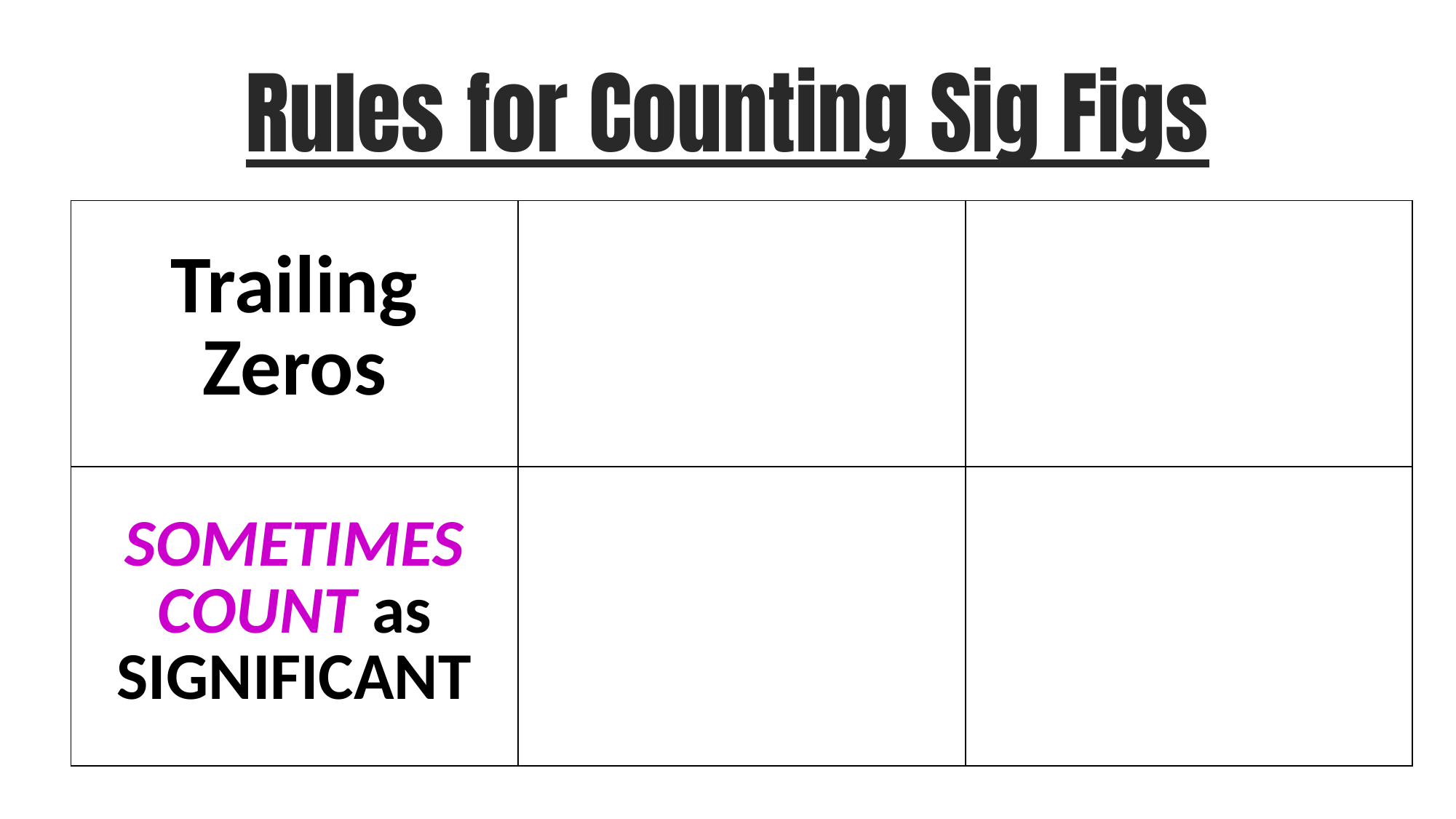

# Rules for Counting Sig Figs
| Trailing Zeros |  |  |
| --- | --- | --- |
| SOMETIMES COUNT as SIGNIFICANT |  |  |